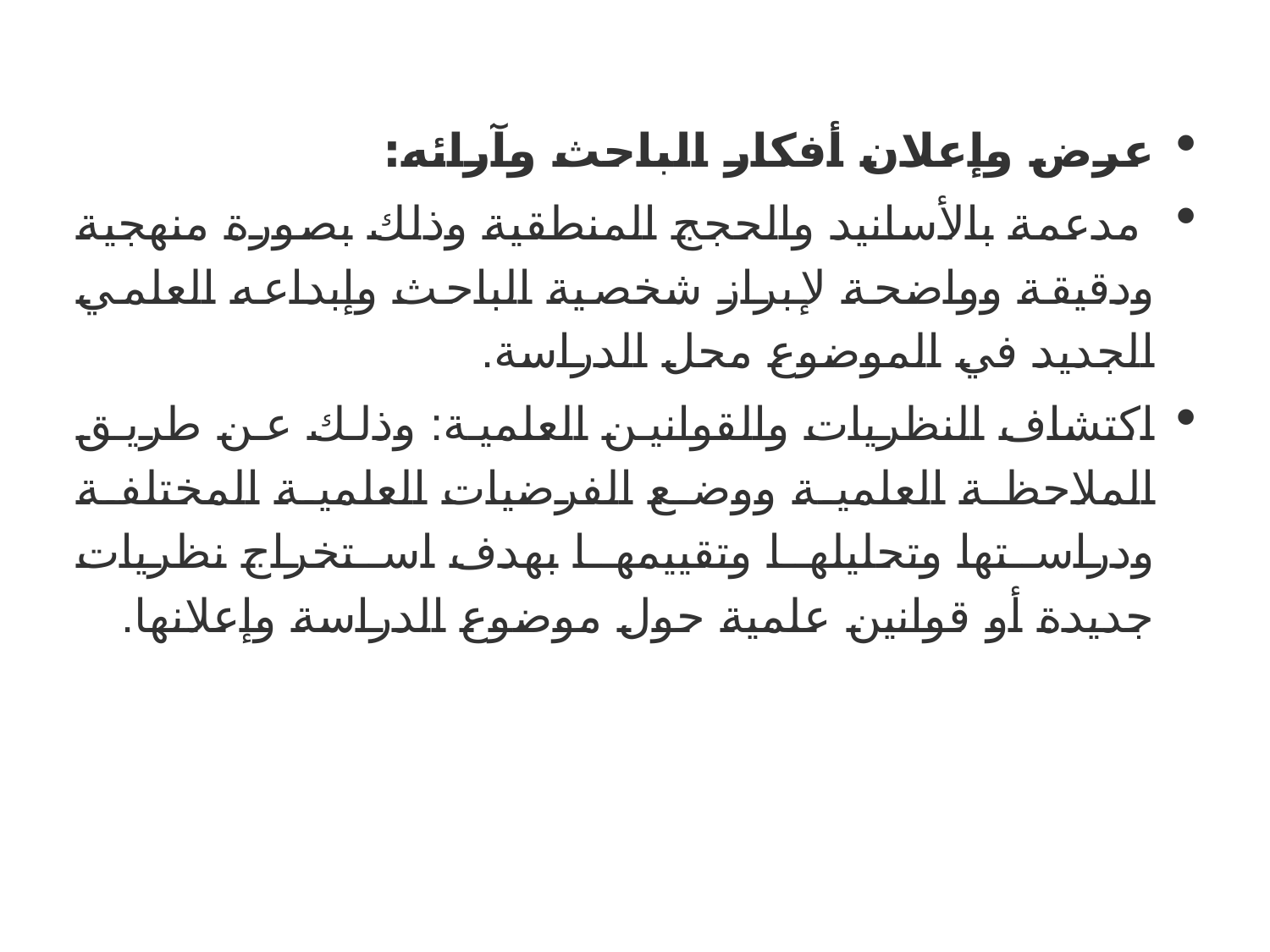

عرض وإعلان أفكار الباحث وآرائه:
 مدعمة بالأسانيد والحجج المنطقية وذلك بصورة منهجية ودقيقة وواضحة لإبراز شخصية الباحث وإبداعه العلمي الجديد في الموضوع محل الدراسة.
اكتشاف النظريات والقوانين العلمية: وذلك عن طريق الملاحظة العلمية ووضع الفرضيات العلمية المختلفة ودراستها وتحليلها وتقييمها بهدف استخراج نظريات جديدة أو قوانين علمية حول موضوع الدراسة وإعلانها.